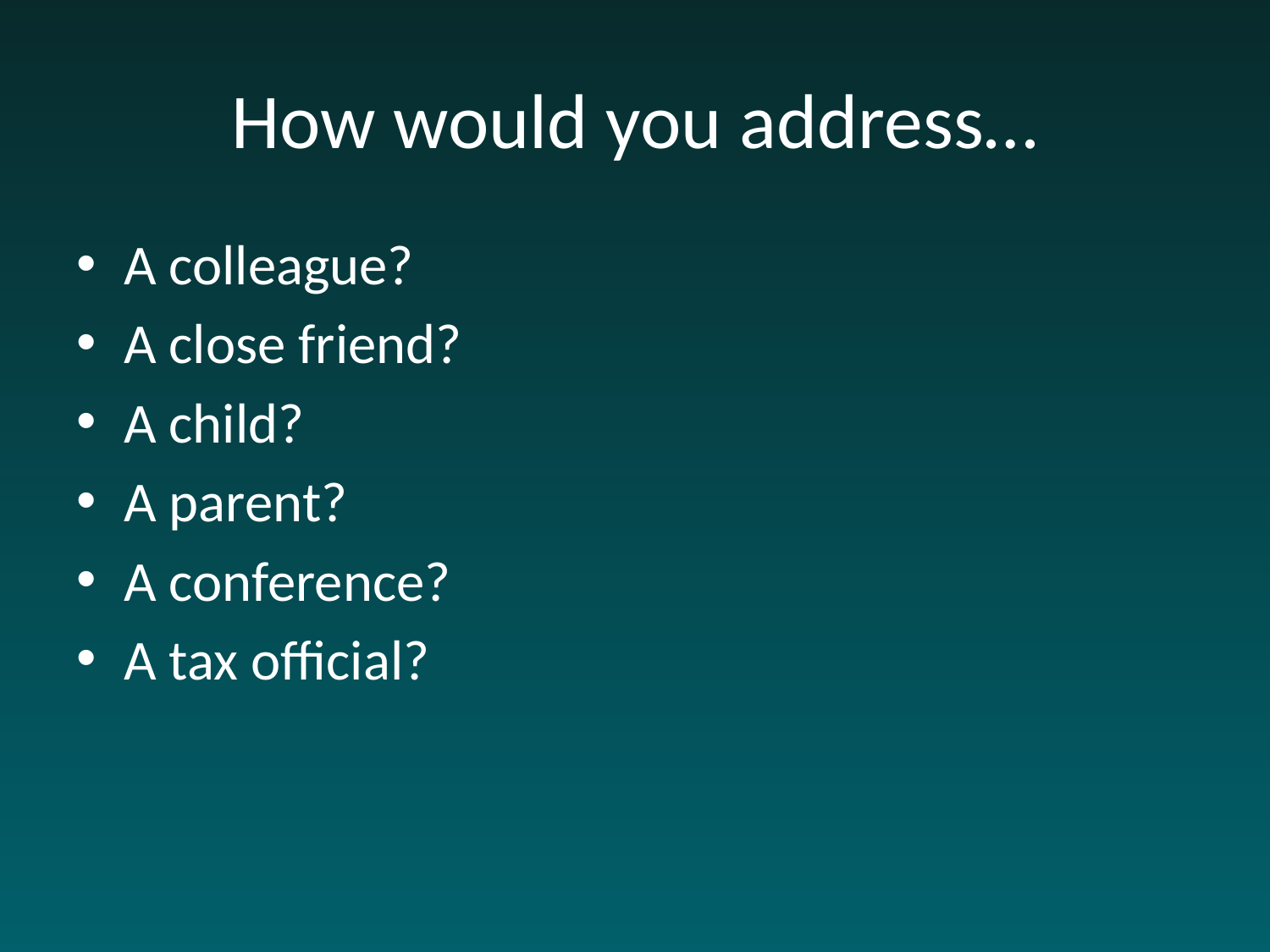

# How would you address…
A colleague?
A close friend?
A child?
A parent?
A conference?
A tax official?